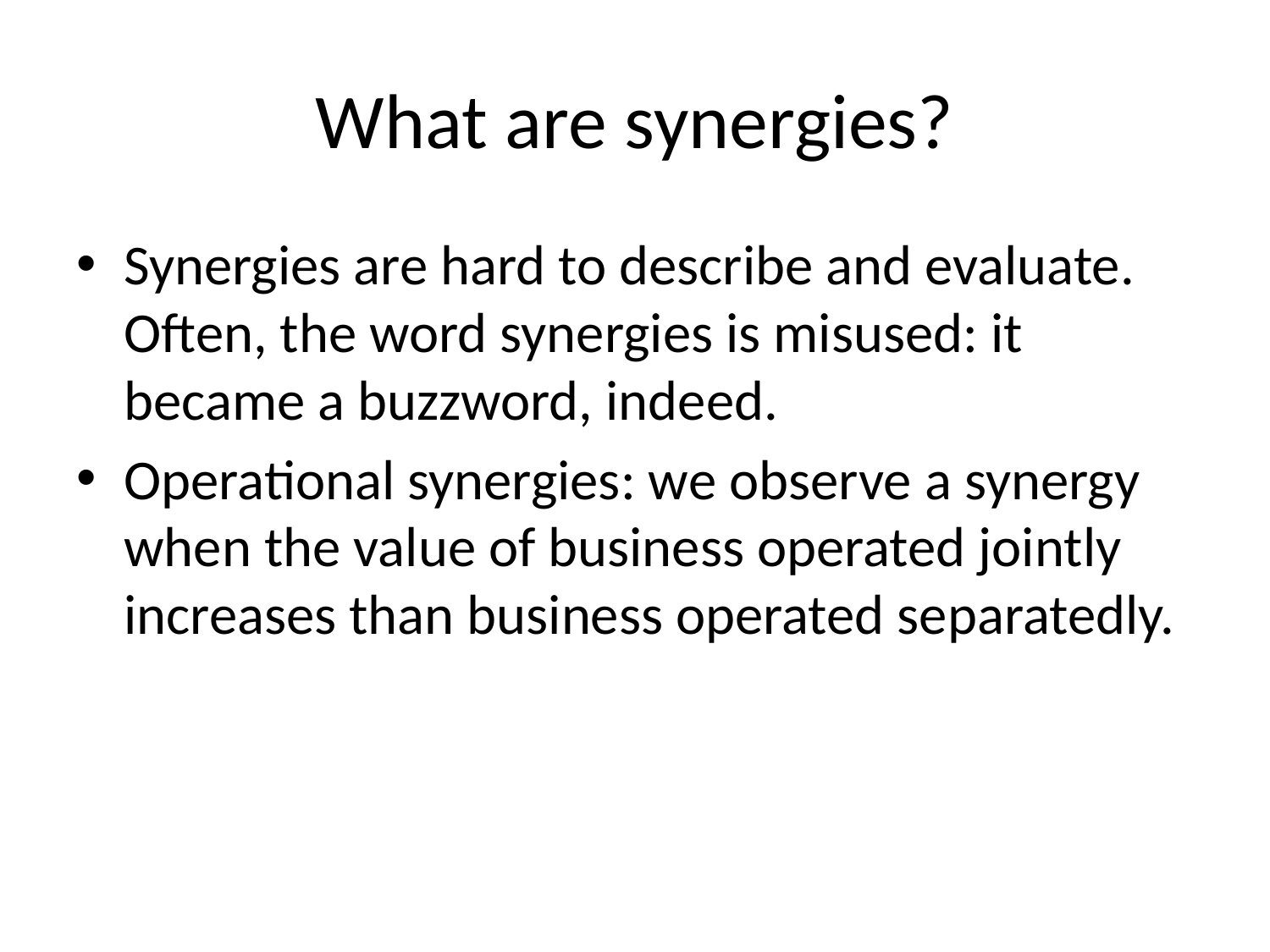

# What are synergies?
Synergies are hard to describe and evaluate. Often, the word synergies is misused: it became a buzzword, indeed.
Operational synergies: we observe a synergy when the value of business operated jointly increases than business operated separatedly.